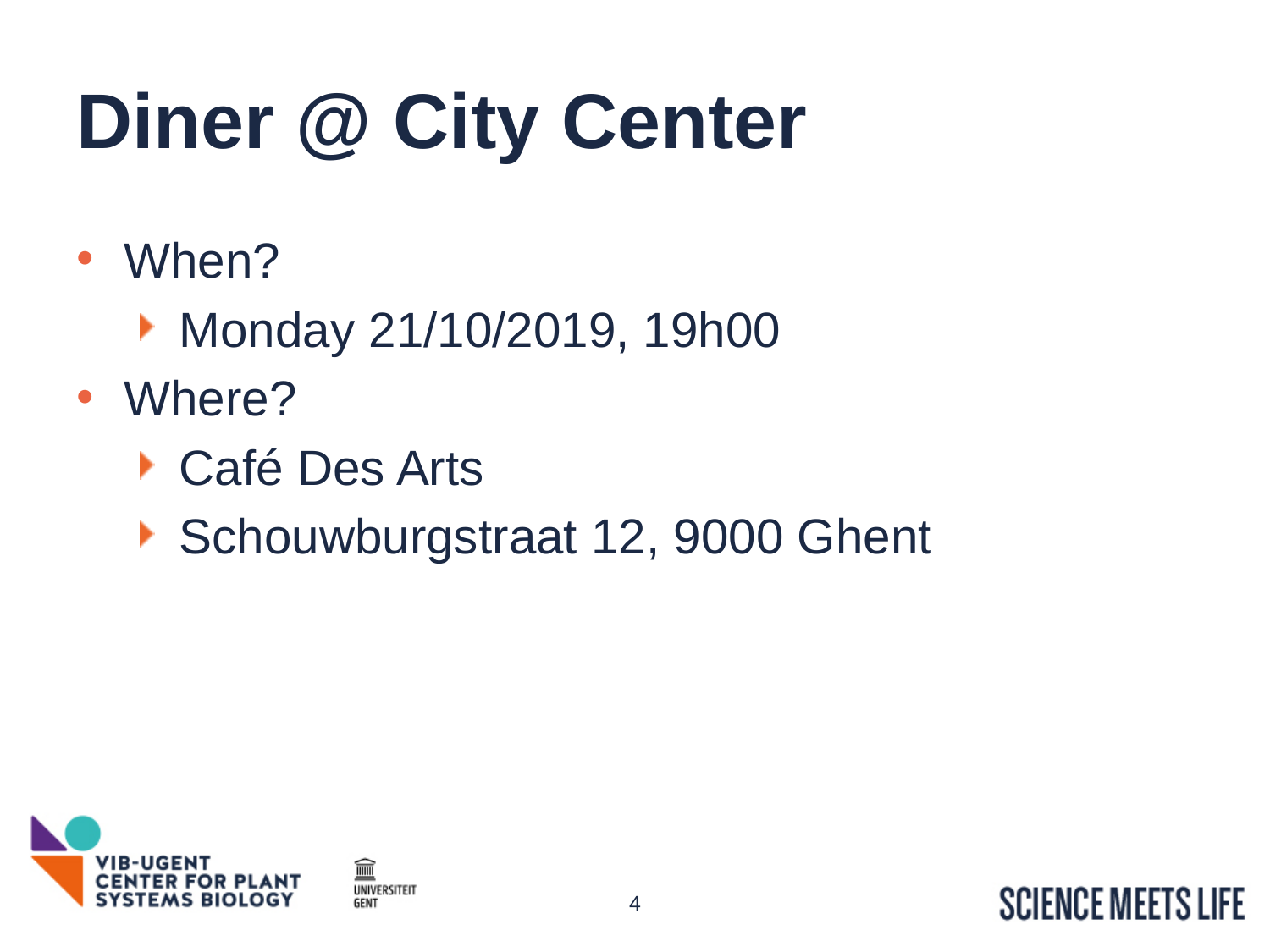

# Diner @ City Center
When?
Monday 21/10/2019, 19h00
Where?
Café Des Arts
Schouwburgstraat 12, 9000 Ghent
4